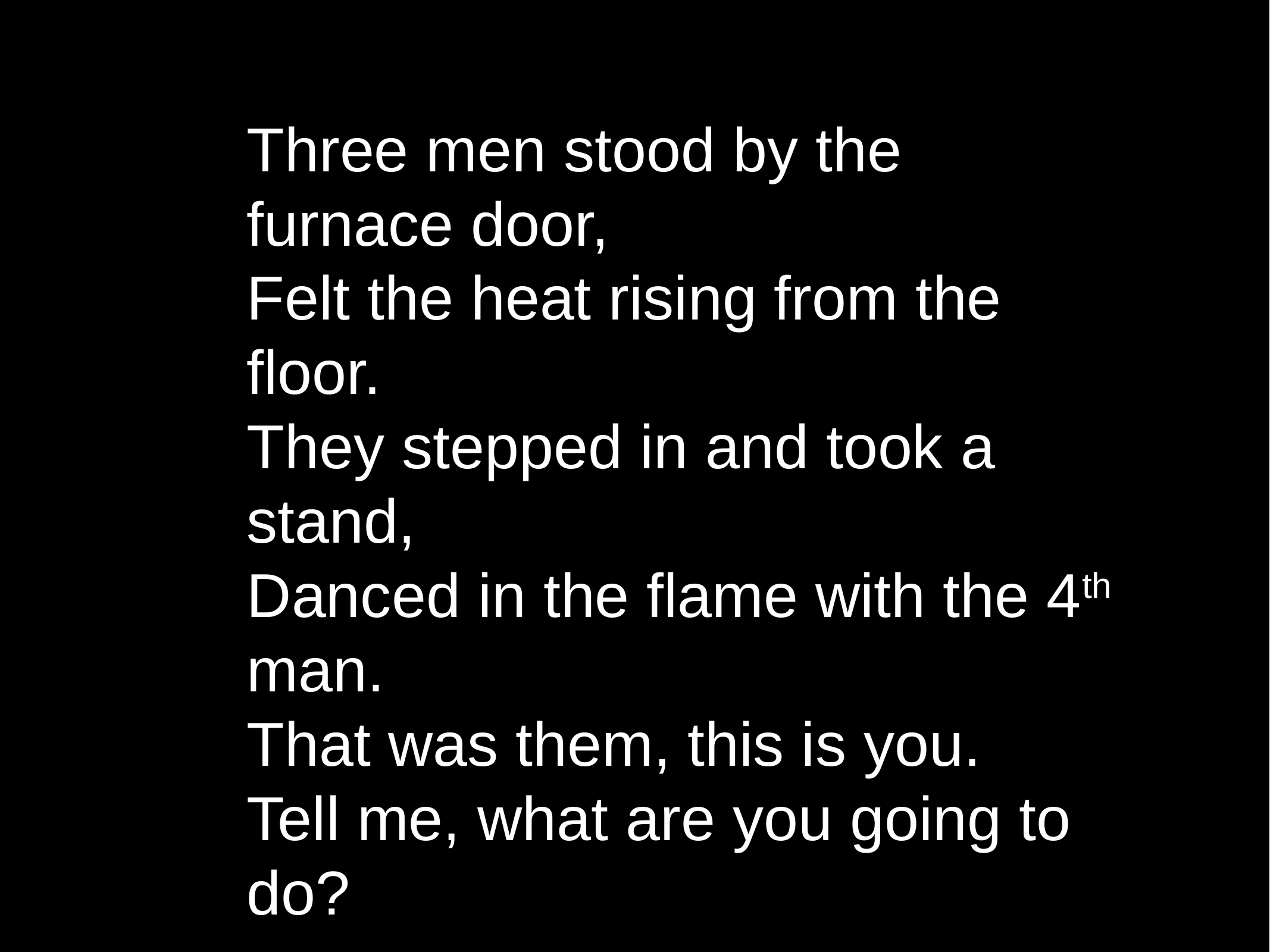

Three men stood by the furnace door,
Felt the heat rising from the floor.
They stepped in and took a stand,
Danced in the flame with the 4th man.
That was them, this is you.
Tell me, what are you going to do?